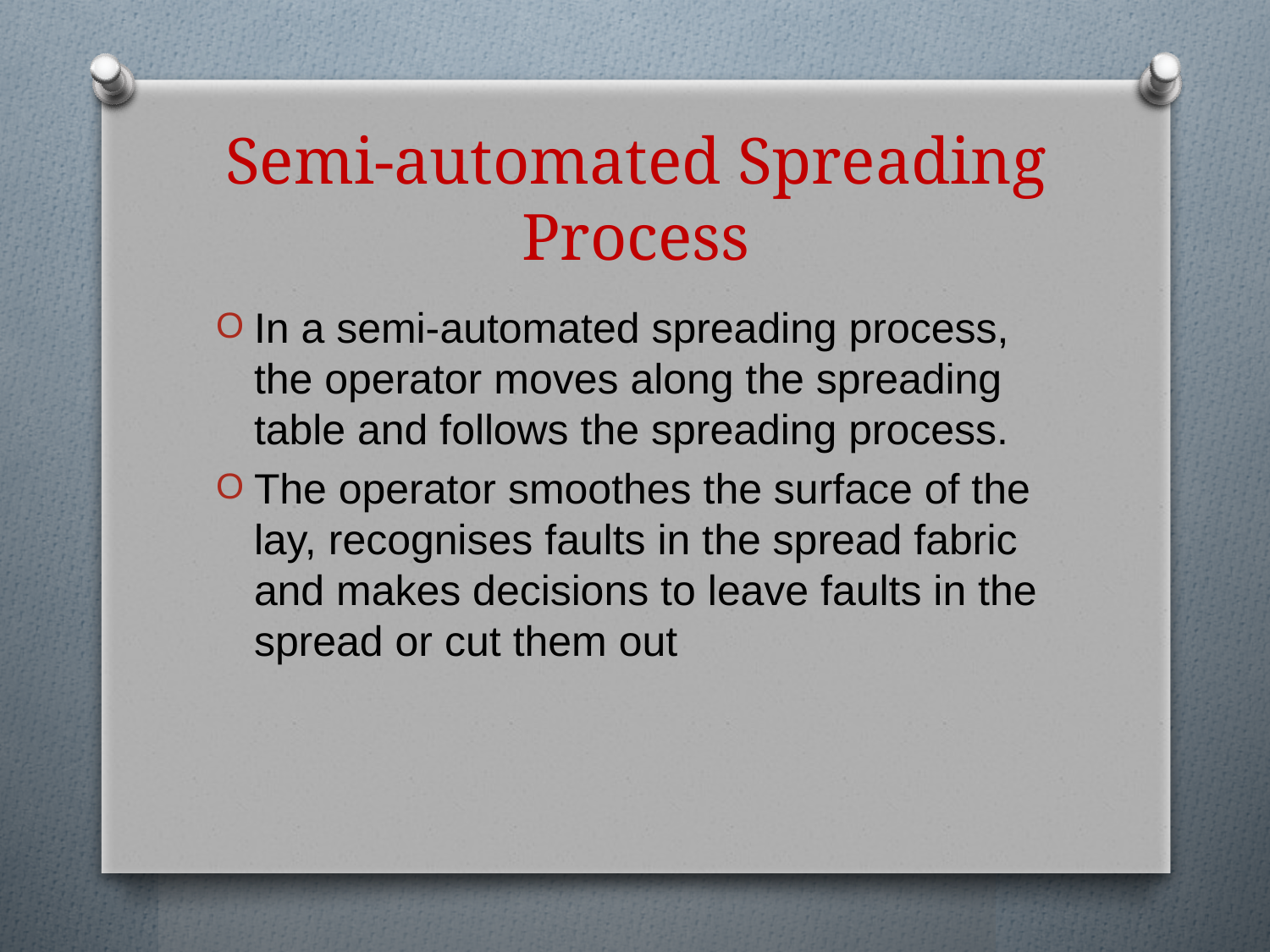

# Semi-automated Spreading Process
In a semi-automated spreading process, the operator moves along the spreading table and follows the spreading process.
The operator smoothes the surface of the lay, recognises faults in the spread fabric and makes decisions to leave faults in the spread or cut them out